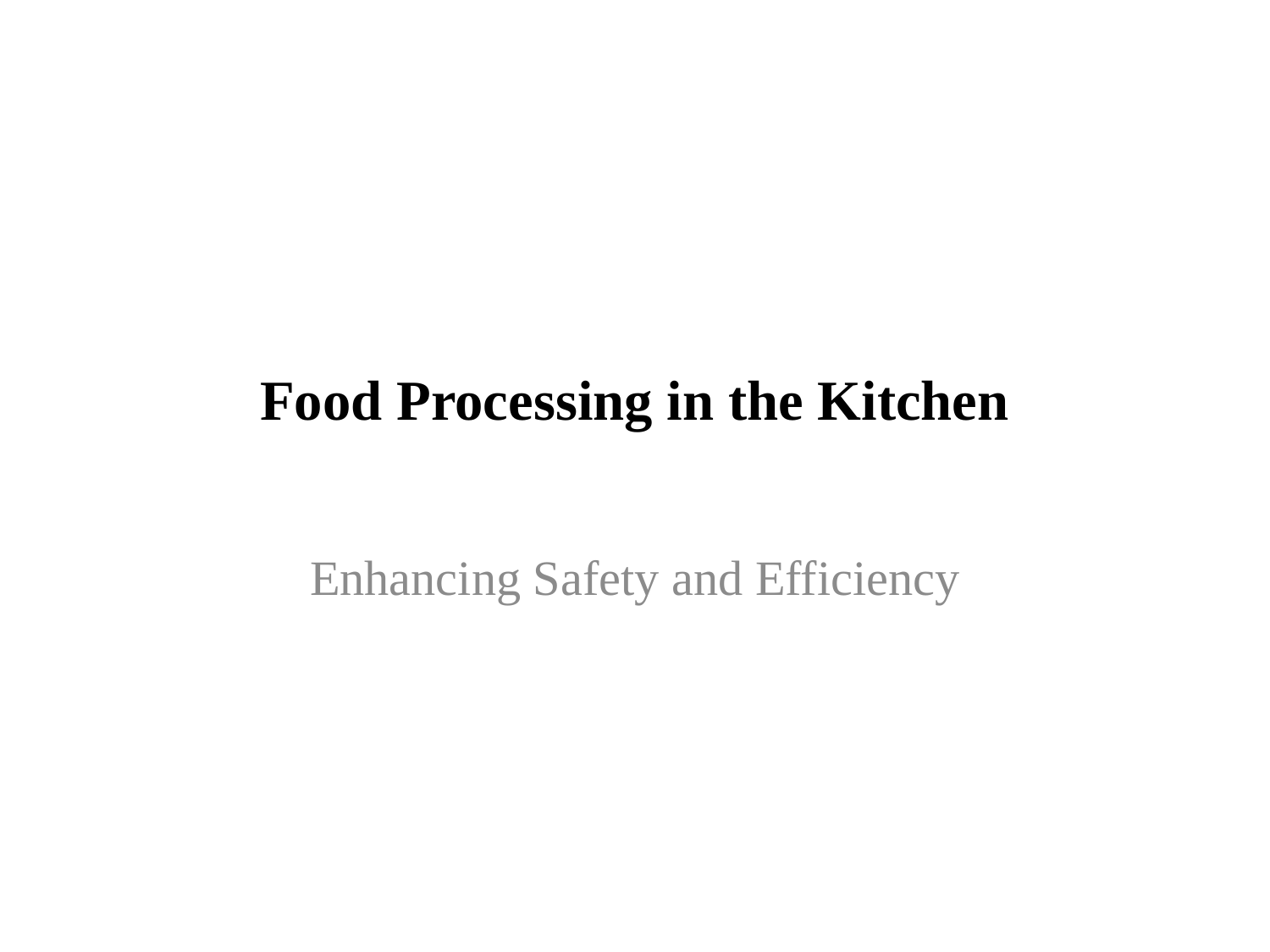

# Food Processing in the Kitchen
Enhancing Safety and Efficiency